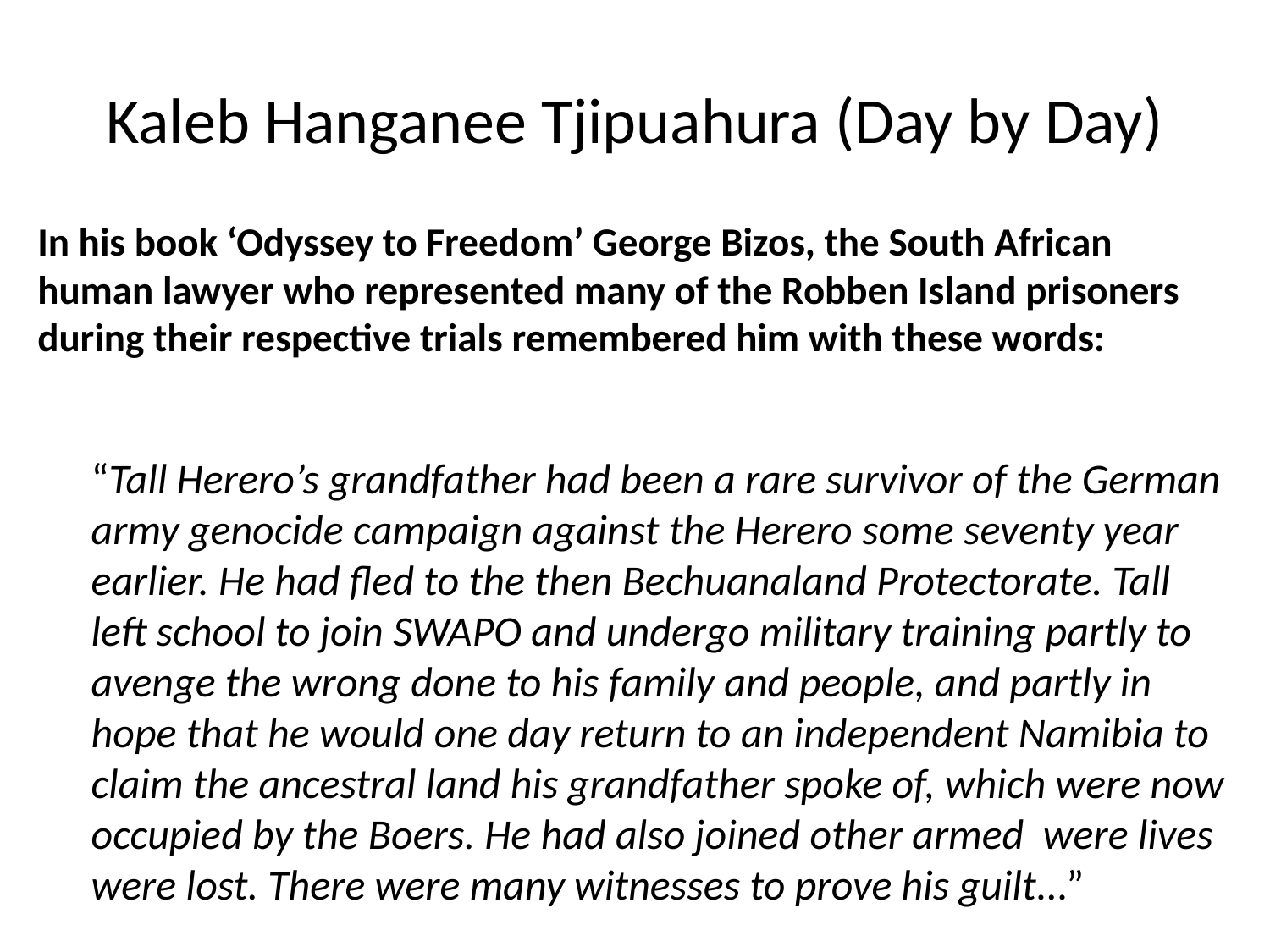

# Kaleb Hanganee Tjipuahura (Day by Day)
In his book ‘Odyssey to Freedom’ George Bizos, the South African human lawyer who represented many of the Robben Island prisoners during their respective trials remembered him with these words:

“Tall Herero’s grandfather had been a rare survivor of the German army genocide campaign against the Herero some seventy year earlier. He had fled to the then Bechuanaland Protectorate. Tall left school to join SWAPO and undergo military training partly to avenge the wrong done to his family and people, and partly in hope that he would one day return to an independent Namibia to claim the ancestral land his grandfather spoke of, which were now occupied by the Boers. He had also joined other armed  were lives were lost. There were many witnesses to prove his guilt…”